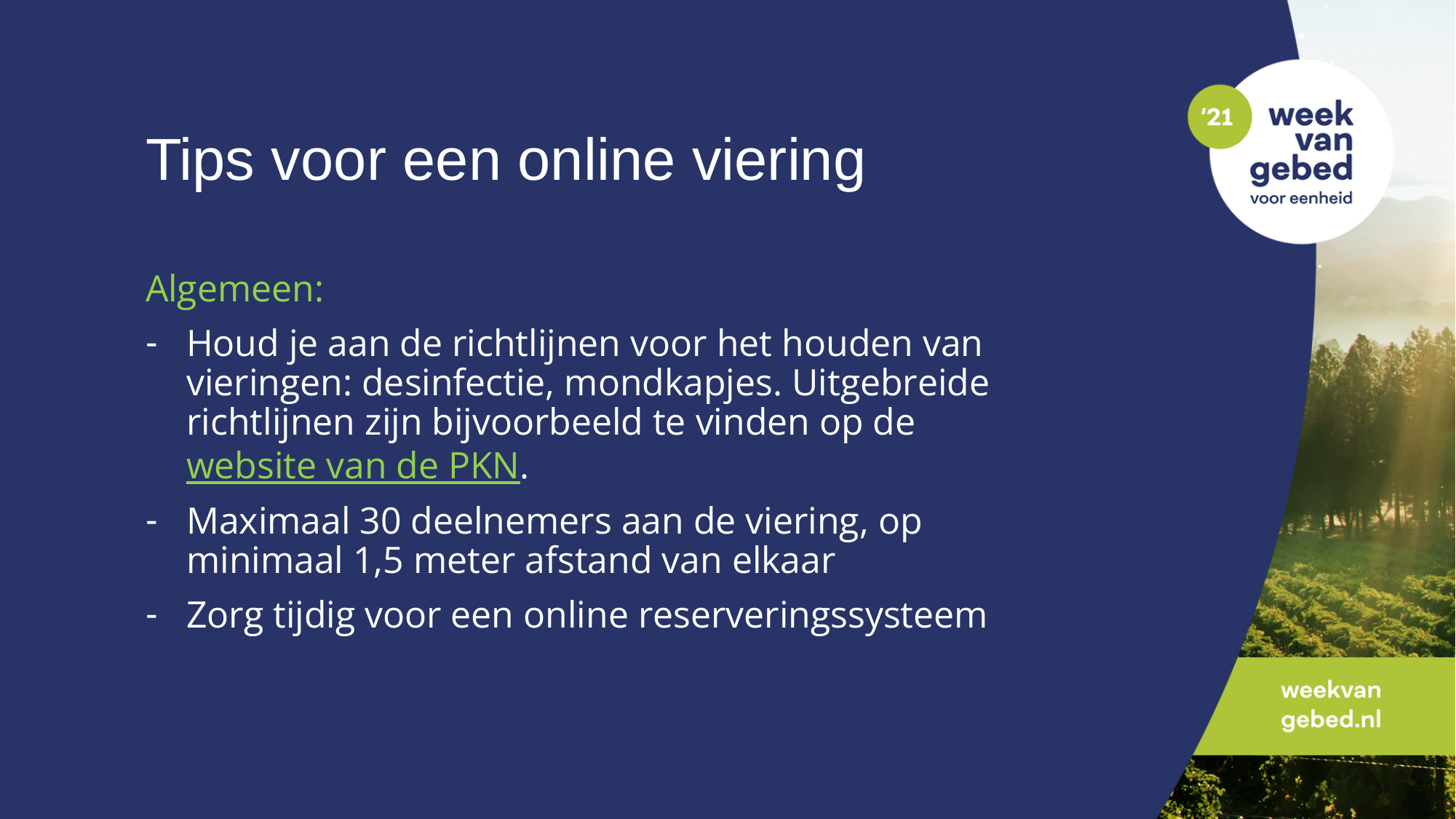

# Tips voor een online viering
Algemeen:
Houd je aan de richtlijnen voor het houden van vieringen: desinfectie, mondkapjes. Uitgebreide richtlijnen zijn bijvoorbeeld te vinden op de website van de PKN.
Maximaal 30 deelnemers aan de viering, op minimaal 1,5 meter afstand van elkaar
Zorg tijdig voor een online reserveringssysteem